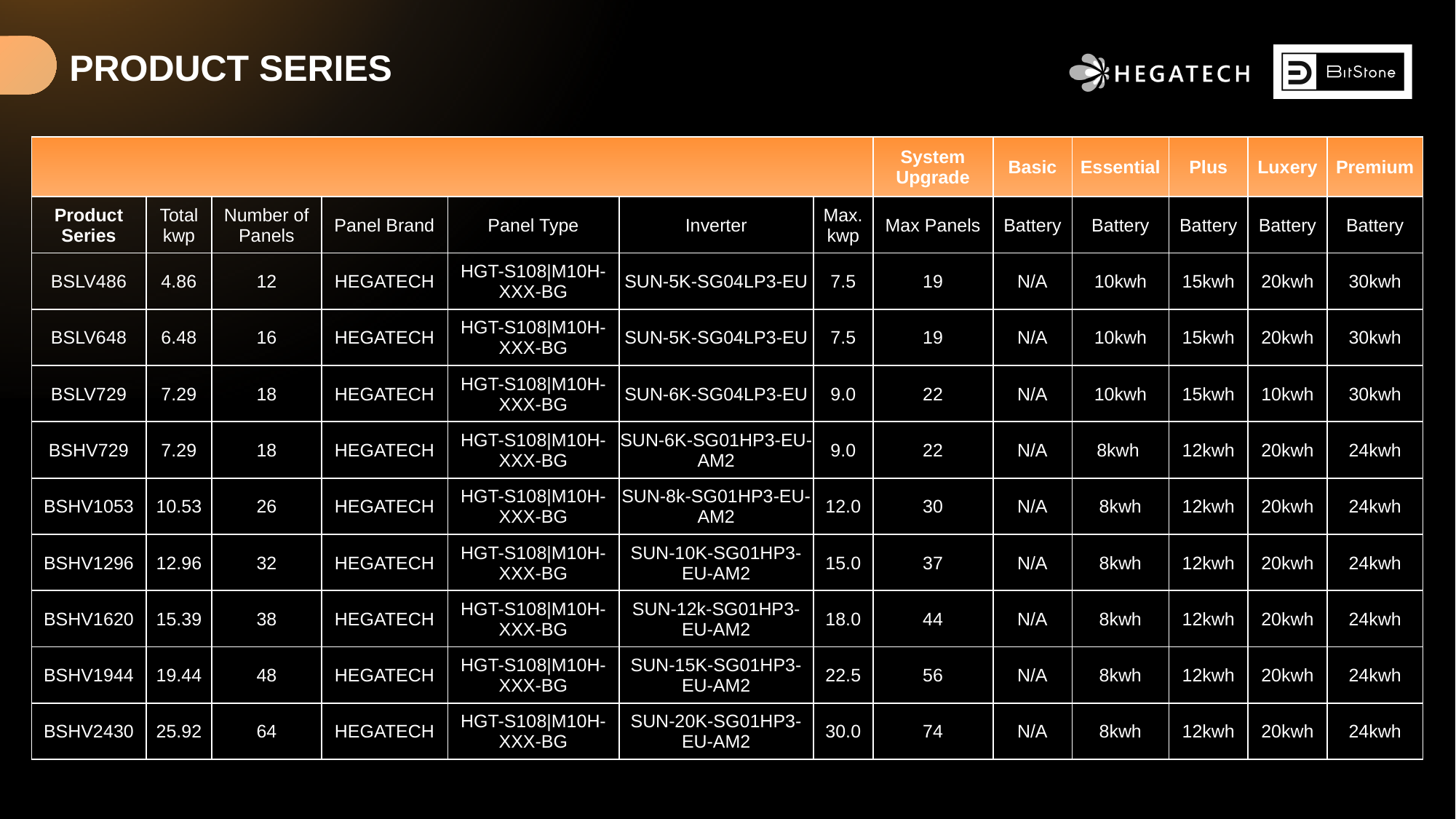

# Product Series
|  |  |  |  |  |  |  | System Upgrade | Basic | Essential | Plus | Luxery | Premium |
| --- | --- | --- | --- | --- | --- | --- | --- | --- | --- | --- | --- | --- |
| Product Series | Total kwp | Number of Panels | Panel Brand | Panel Type | Inverter | Max. kwp | Max Panels | Battery | Battery | Battery | Battery | Battery |
| BSLV486 | 4.86 | 12 | HEGATECH | HGT-S108|M10H-XXX-BG | SUN-5K-SG04LP3-EU | 7.5 | 19 | N/A | 10kwh | 15kwh | 20kwh | 30kwh |
| BSLV648 | 6.48 | 16 | HEGATECH | HGT-S108|M10H-XXX-BG | SUN-5K-SG04LP3-EU | 7.5 | 19 | N/A | 10kwh | 15kwh | 20kwh | 30kwh |
| BSLV729 | 7.29 | 18 | HEGATECH | HGT-S108|M10H-XXX-BG | SUN-6K-SG04LP3-EU | 9.0 | 22 | N/A | 10kwh | 15kwh | 10kwh | 30kwh |
| BSHV729 | 7.29 | 18 | HEGATECH | HGT-S108|M10H-XXX-BG | SUN-6K-SG01HP3-EU-AM2 | 9.0 | 22 | N/A | 8kwh | 12kwh | 20kwh | 24kwh |
| BSHV1053 | 10.53 | 26 | HEGATECH | HGT-S108|M10H-XXX-BG | SUN-8k-SG01HP3-EU-AM2 | 12.0 | 30 | N/A | 8kwh | 12kwh | 20kwh | 24kwh |
| BSHV1296 | 12.96 | 32 | HEGATECH | HGT-S108|M10H-XXX-BG | SUN-10K-SG01HP3-EU-AM2 | 15.0 | 37 | N/A | 8kwh | 12kwh | 20kwh | 24kwh |
| BSHV1620 | 15.39 | 38 | HEGATECH | HGT-S108|M10H-XXX-BG | SUN-12k-SG01HP3-EU-AM2 | 18.0 | 44 | N/A | 8kwh | 12kwh | 20kwh | 24kwh |
| BSHV1944 | 19.44 | 48 | HEGATECH | HGT-S108|M10H-XXX-BG | SUN-15K-SG01HP3-EU-AM2 | 22.5 | 56 | N/A | 8kwh | 12kwh | 20kwh | 24kwh |
| BSHV2430 | 25.92 | 64 | HEGATECH | HGT-S108|M10H-XXX-BG | SUN-20K-SG01HP3-EU-AM2 | 30.0 | 74 | N/A | 8kwh | 12kwh | 20kwh | 24kwh |